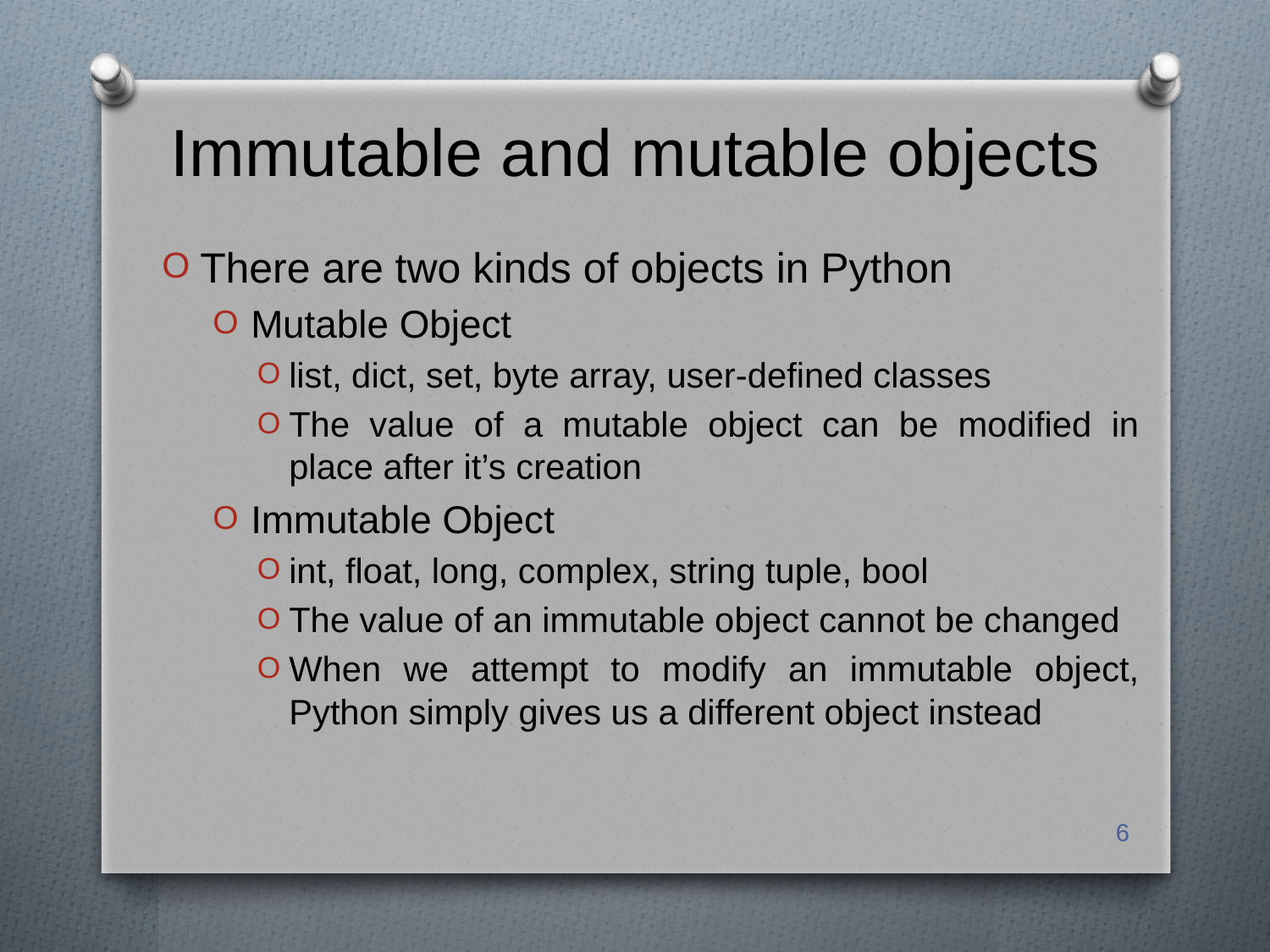

# Immutable and mutable objects
There are two kinds of objects in Python
Mutable Object
list, dict, set, byte array, user-defined classes
The value of a mutable object can be modified in place after it’s creation
Immutable Object
int, float, long, complex, string tuple, bool
The value of an immutable object cannot be changed
When we attempt to modify an immutable object, Python simply gives us a different object instead

6